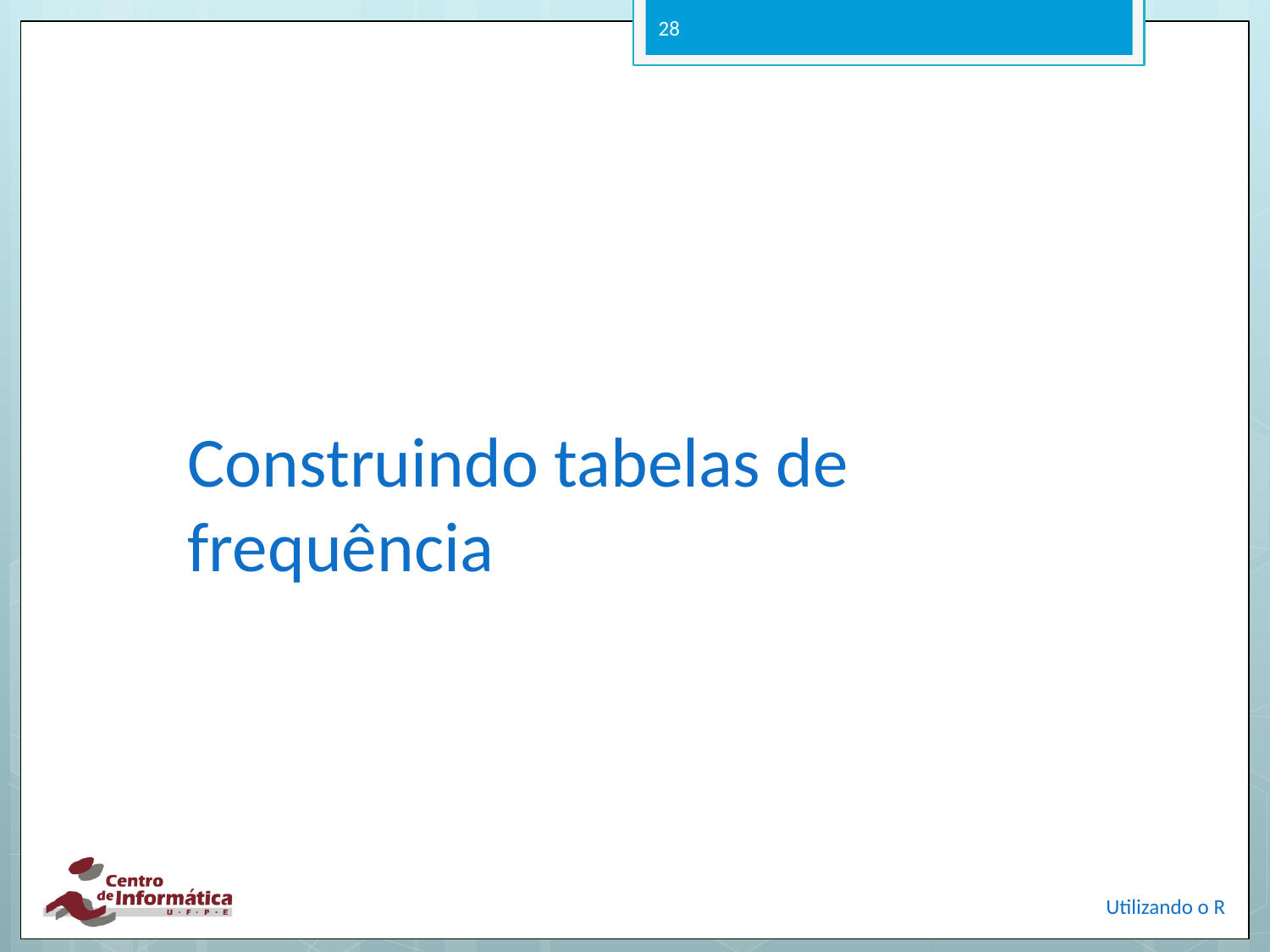

28
# Construindo tabelas de frequência

Utilizando o R